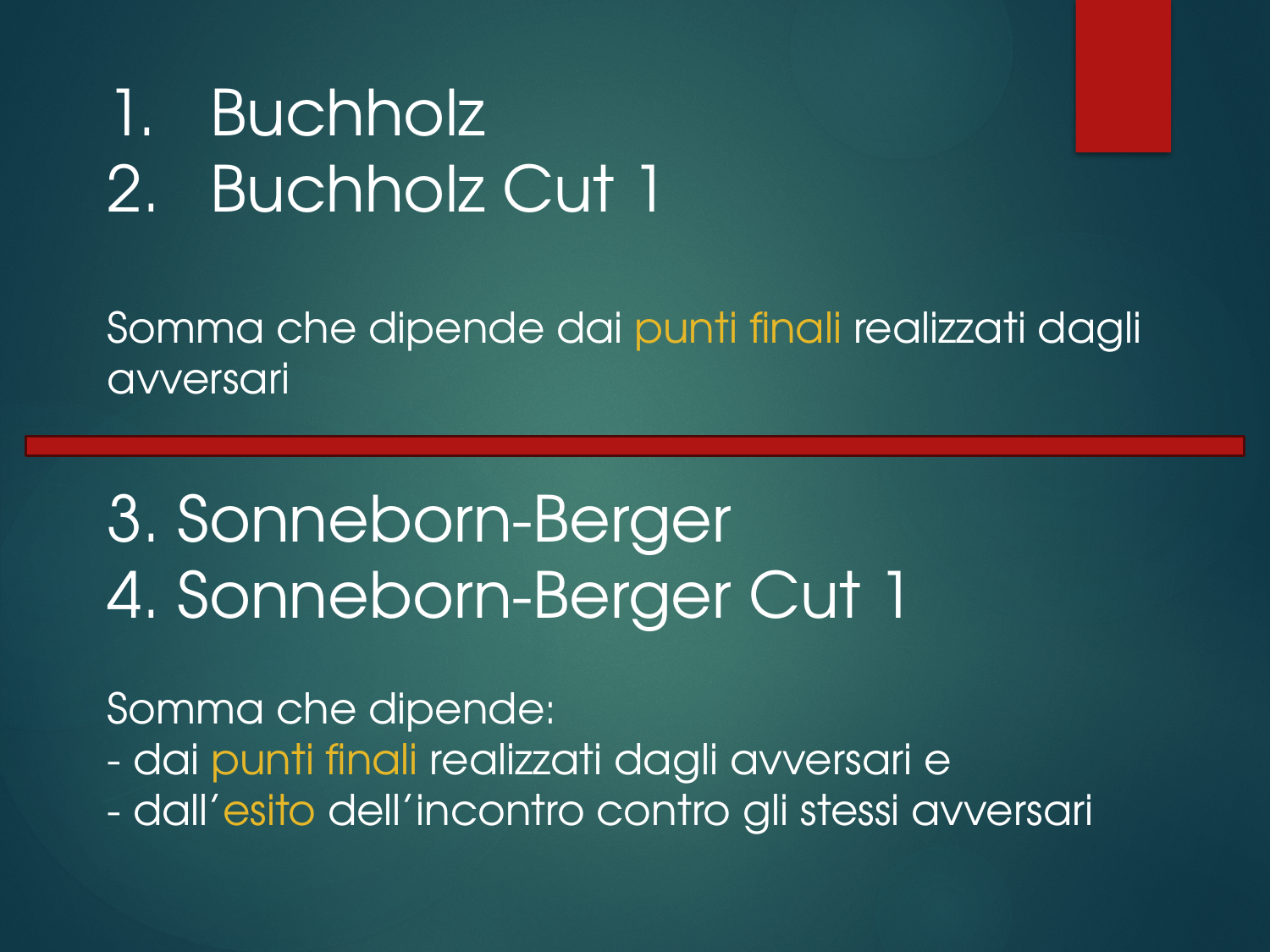

Buchholz
Buchholz Cut 1

Somma che dipende dai punti finali realizzati dagli avversari

3. Sonneborn-Berger
4. Sonneborn-Berger Cut 1

Somma che dipende:
- dai punti finali realizzati dagli avversari e
- dall’esito dell’incontro contro gli stessi avversari